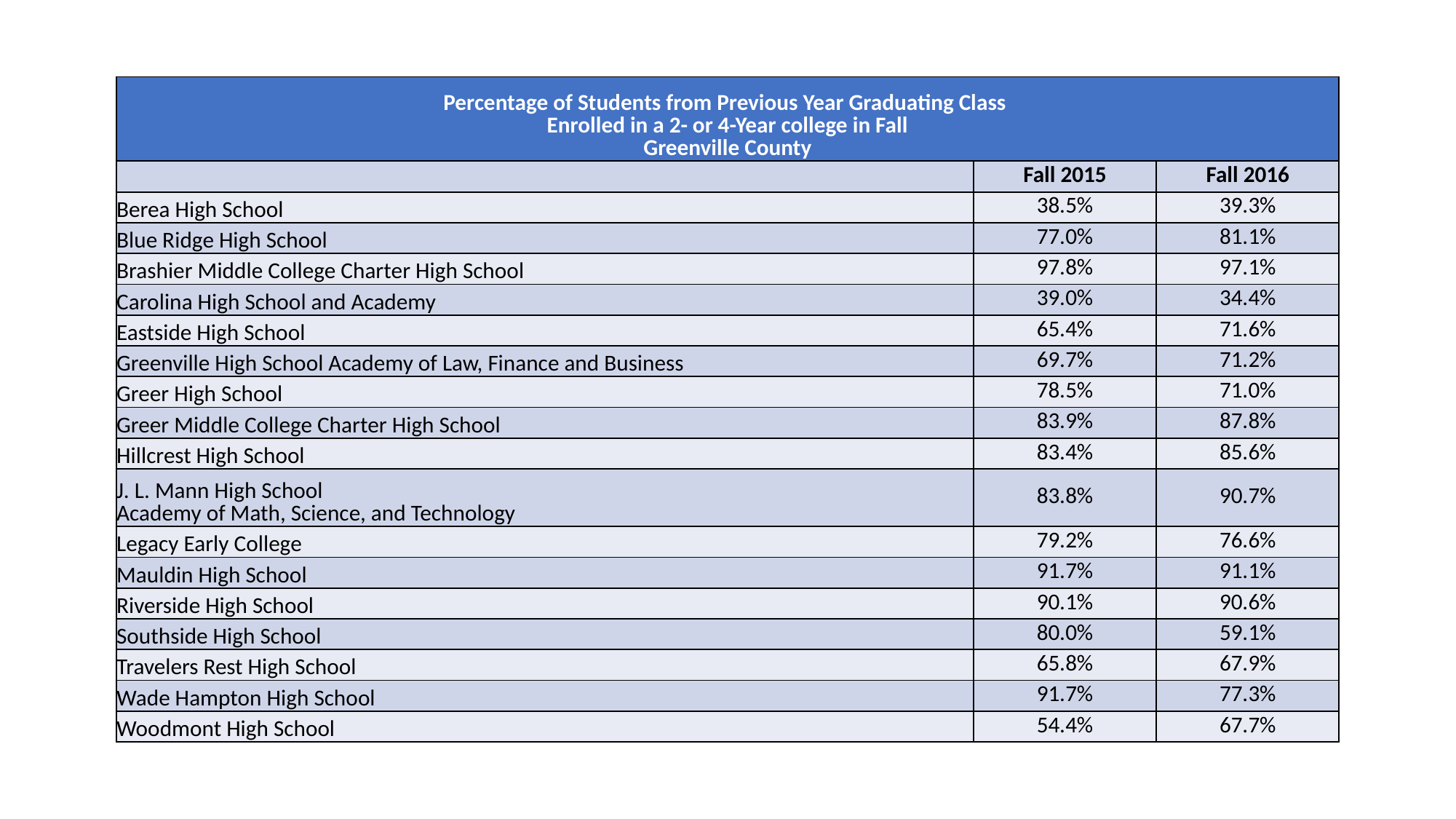

| Percentage of Students from Previous Year Graduating Class Enrolled in a 2- or 4-Year college in Fall Greenville County |  |  |
| --- | --- | --- |
|  | Fall 2015 | Fall 2016 |
| Berea High School | 38.5% | 39.3% |
| Blue Ridge High School | 77.0% | 81.1% |
| Brashier Middle College Charter High School | 97.8% | 97.1% |
| Carolina High School and Academy | 39.0% | 34.4% |
| Eastside High School | 65.4% | 71.6% |
| Greenville High School Academy of Law, Finance and Business | 69.7% | 71.2% |
| Greer High School | 78.5% | 71.0% |
| Greer Middle College Charter High School | 83.9% | 87.8% |
| Hillcrest High School | 83.4% | 85.6% |
| J. L. Mann High School Academy of Math, Science, and Technology | 83.8% | 90.7% |
| Legacy Early College | 79.2% | 76.6% |
| Mauldin High School | 91.7% | 91.1% |
| Riverside High School | 90.1% | 90.6% |
| Southside High School | 80.0% | 59.1% |
| Travelers Rest High School | 65.8% | 67.9% |
| Wade Hampton High School | 91.7% | 77.3% |
| Woodmont High School | 54.4% | 67.7% |